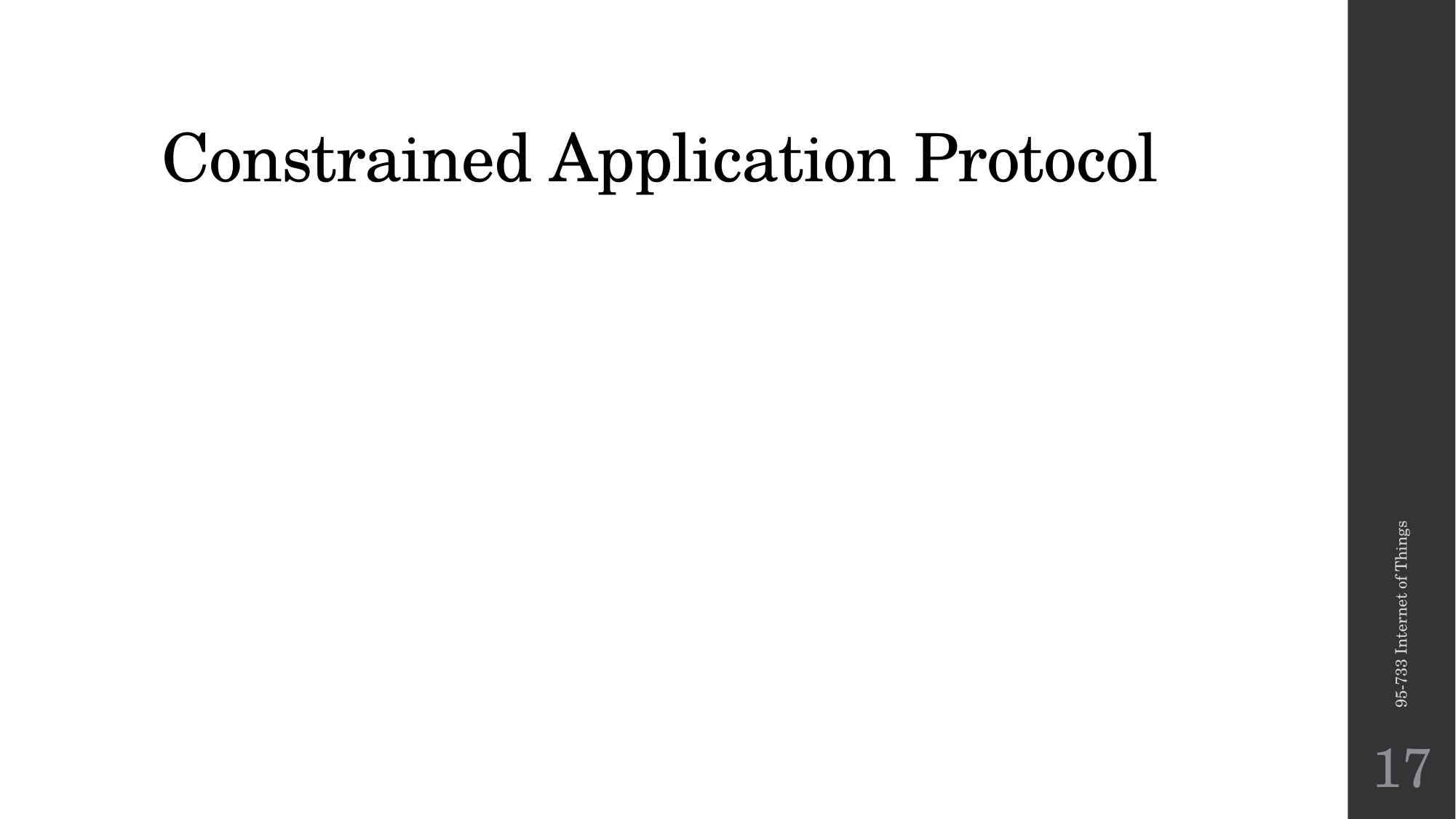

# Constrained Application Protocol
95-733 Internet of Things
17